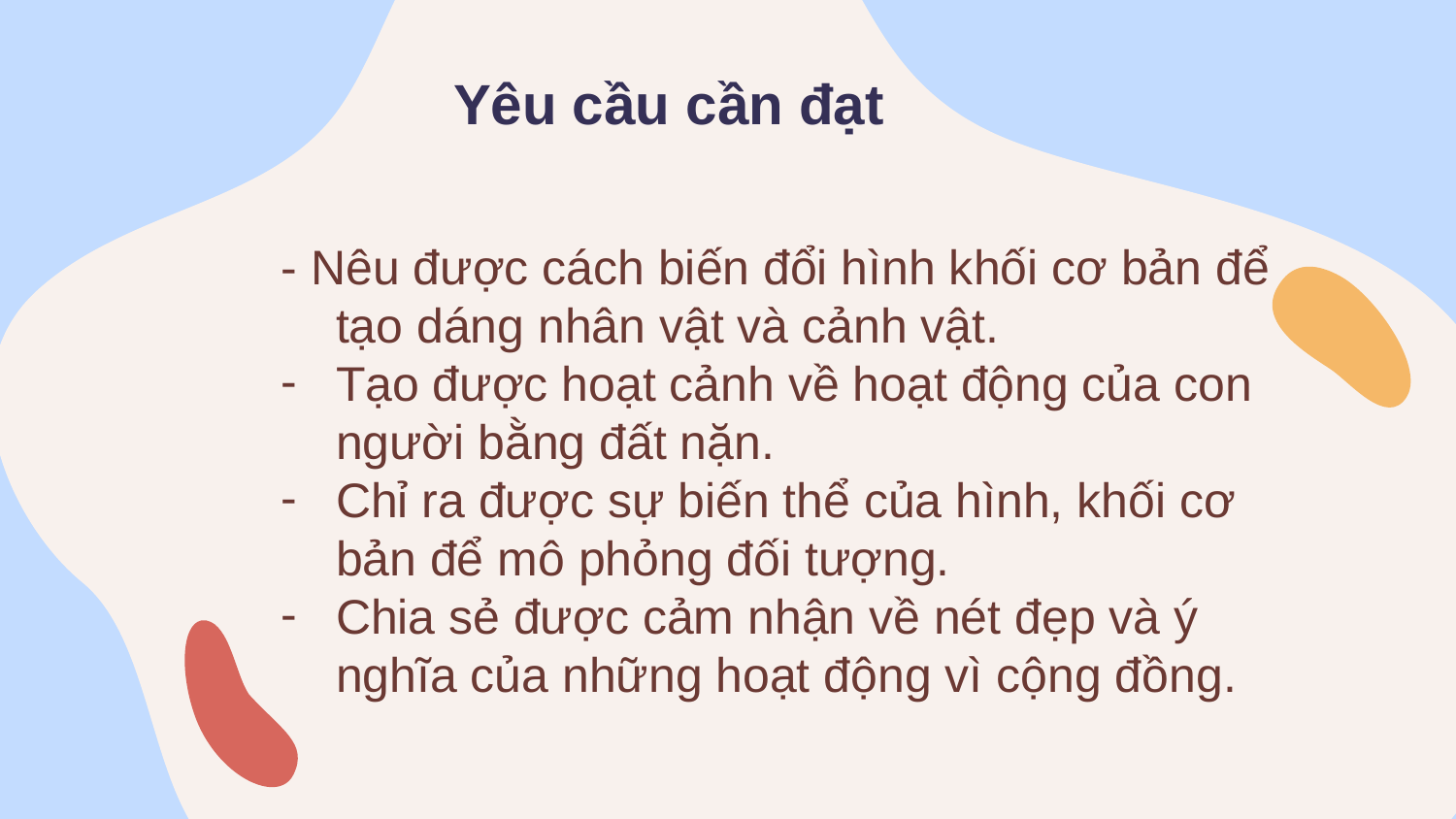

# Yêu cầu cần đạt
- Nêu được cách biến đổi hình khối cơ bản để tạo dáng nhân vật và cảnh vật.
Tạo được hoạt cảnh về hoạt động của con người bằng đất nặn.
Chỉ ra được sự biến thể của hình, khối cơ bản để mô phỏng đối tượng.
Chia sẻ được cảm nhận về nét đẹp và ý nghĩa của những hoạt động vì cộng đồng.